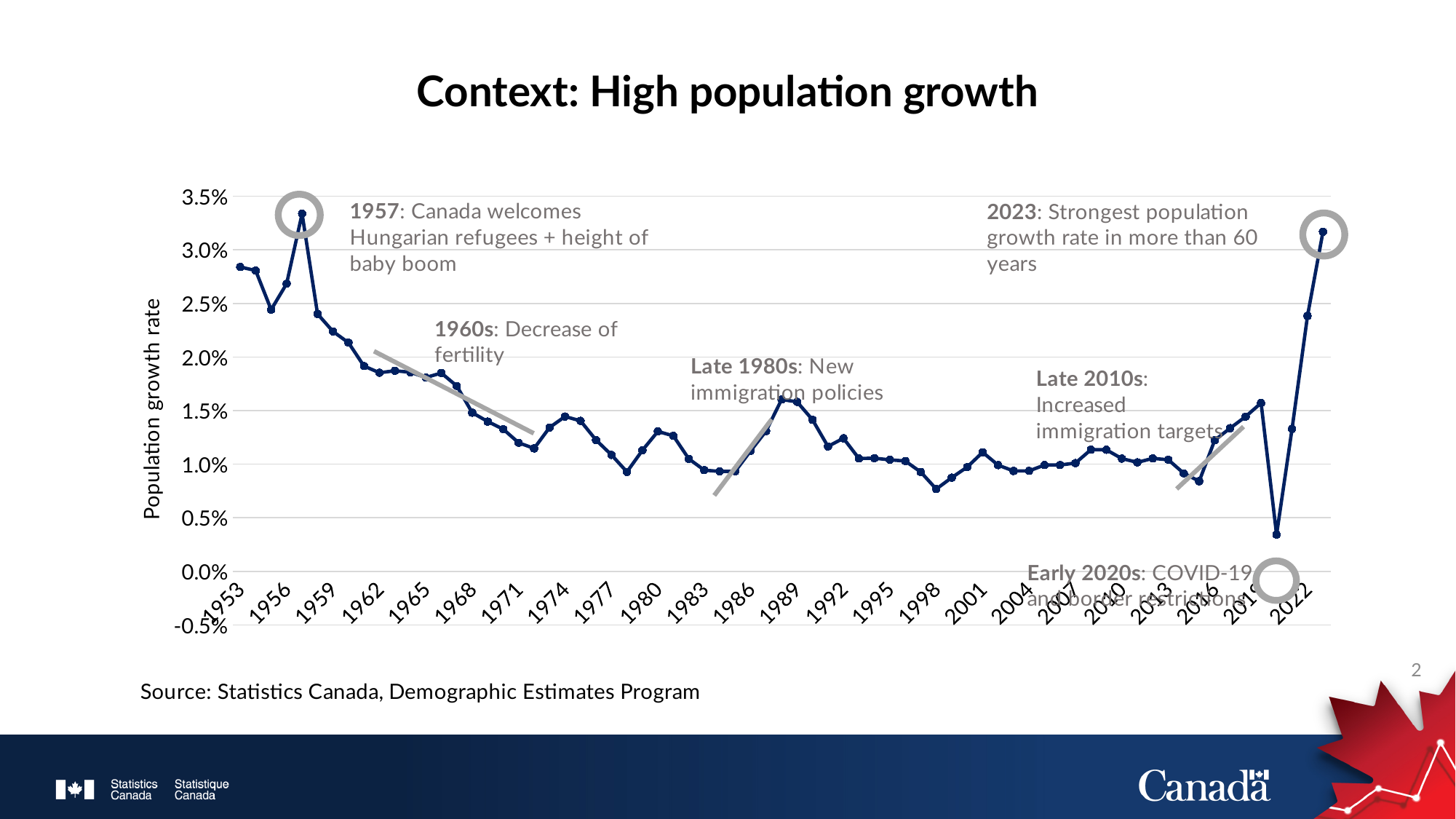

Context: High population growth

### Chart

| Category | Population growth rate |
|---|---|
| 1953 | 0.02840165172726357 |
| 1954 | 0.028067885117493474 |
| 1955 | 0.024416608380492148 |
| 1956 | 0.02683523906913328 |
| 1957 | 0.033374424967677924 |
| 1958 | 0.02401753104455807 |
| 1959 | 0.02238209432454037 |
| 1960 | 0.021339589967040946 |
| 1961 | 0.019160234302293754 |
| 1962 | 0.018533938596255607 |
| 1963 | 0.018719185847240898 |
| 1964 | 0.01858033796547887 |
| 1965 | 0.018090350119416638 |
| 1966 | 0.018510664837220907 |
| 1967 | 0.01730010536891372 |
| 1968 | 0.014806240806385493 |
| 1969 | 0.013976705490848586 |
| 1970 | 0.013271742443782682 |
| 1971 | 0.012 |
| 1972 | 0.01147440354183961 |
| 1973 | 0.013426629337064426 |
| 1974 | 0.01444931798230273 |
| 1975 | 0.014044218501122228 |
| 1976 | 0.01226187955410184 |
| 1977 | 0.010867765278191858 |
| 1978 | 0.009281282981095373 |
| 1979 | 0.011296634047027944 |
| 1980 | 0.013057959564764606 |
| 1981 | 0.012644843594620514 |
| 1982 | 0.010497419072364199 |
| 1983 | 0.009444144396271139 |
| 1984 | 0.00932795099587669 |
| 1985 | 0.009335420701474573 |
| 1986 | 0.011249871070730912 |
| 1987 | 0.01309867701803238 |
| 1988 | 0.016035444526903524 |
| 1989 | 0.01582482177652024 |
| 1990 | 0.014147586415669098 |
| 1991 | 0.011657292808819877 |
| 1992 | 0.012417332610962246 |
| 1993 | 0.010534191988917292 |
| 1994 | 0.01056027187292819 |
| 1995 | 0.010410017389171872 |
| 1996 | 0.010293488878997104 |
| 1997 | 0.009266303292326224 |
| 1998 | 0.007683406535923037 |
| 1999 | 0.008743955782310296 |
| 2000 | 0.00973325107567096 |
| 2001 | 0.011112645863861143 |
| 2002 | 0.009913084488423 |
| 2003 | 0.009368661878502264 |
| 2004 | 0.009374614237010965 |
| 2005 | 0.009923945927030777 |
| 2006 | 0.009919377242772871 |
| 2007 | 0.010108668167596728 |
| 2008 | 0.01135689729368578 |
| 2009 | 0.011340877915462032 |
| 2010 | 0.01052191498752737 |
| 2011 | 0.01017429943931267 |
| 2012 | 0.01054102184699561 |
| 2013 | 0.010415946414724207 |
| 2014 | 0.009150772346705995 |
| 2015 | 0.008410704733330611 |
| 2016 | 0.01223486155320324 |
| 2017 | 0.01336287652459021 |
| 2018 | 0.014442610715196893 |
| 2019 | 0.015711172834221153 |
| 2020 | 0.00342384507016174 |
| 2021 | 0.01329276965962421 |
| 2022 | 0.02383744111394323 |
| 2023 | 0.03169067269075955 |
2